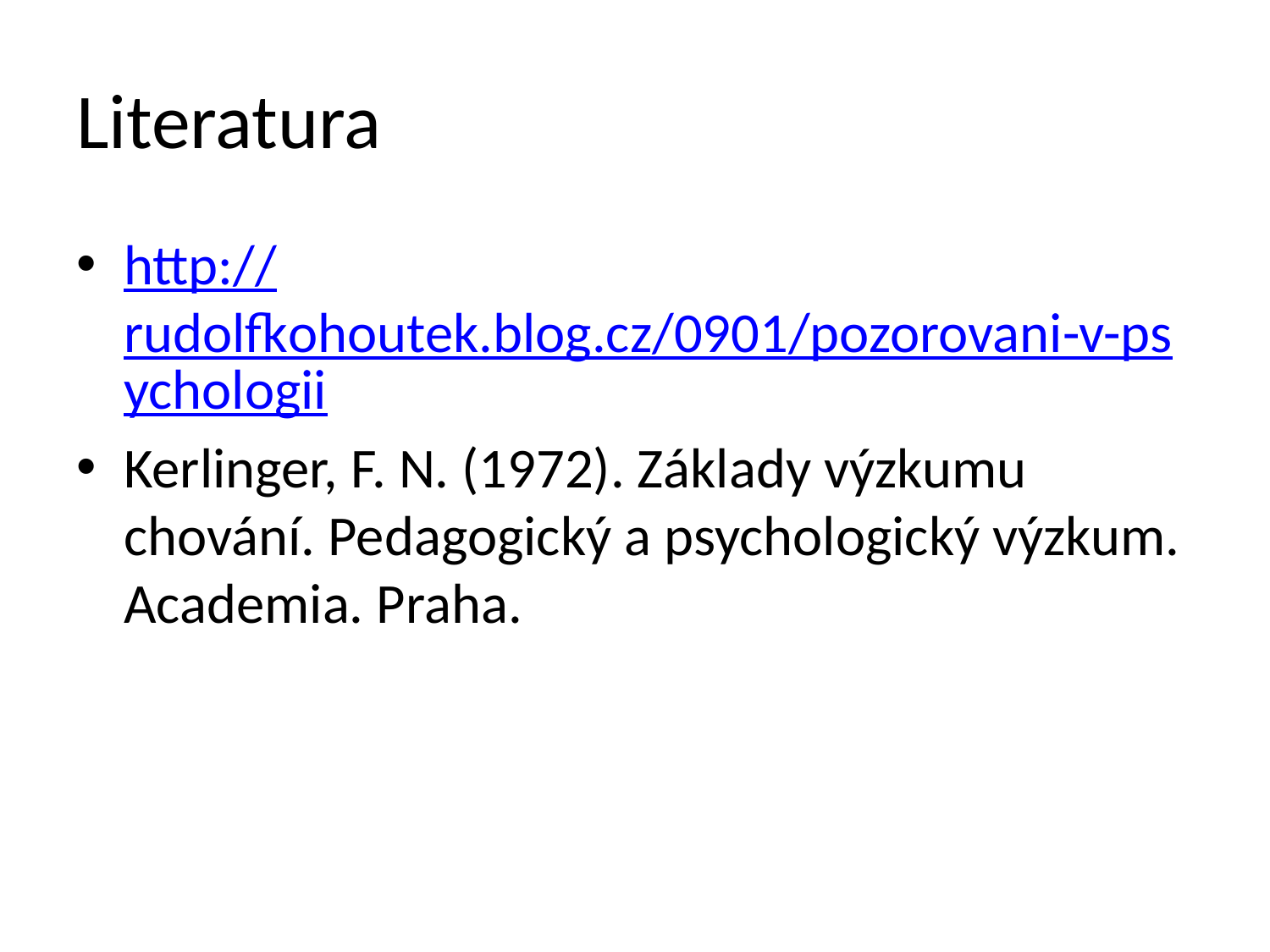

# Literatura
http://rudolfkohoutek.blog.cz/0901/pozorovani-v-psychologii
Kerlinger, F. N. (1972). Základy výzkumu chování. Pedagogický a psychologický výzkum. Academia. Praha.